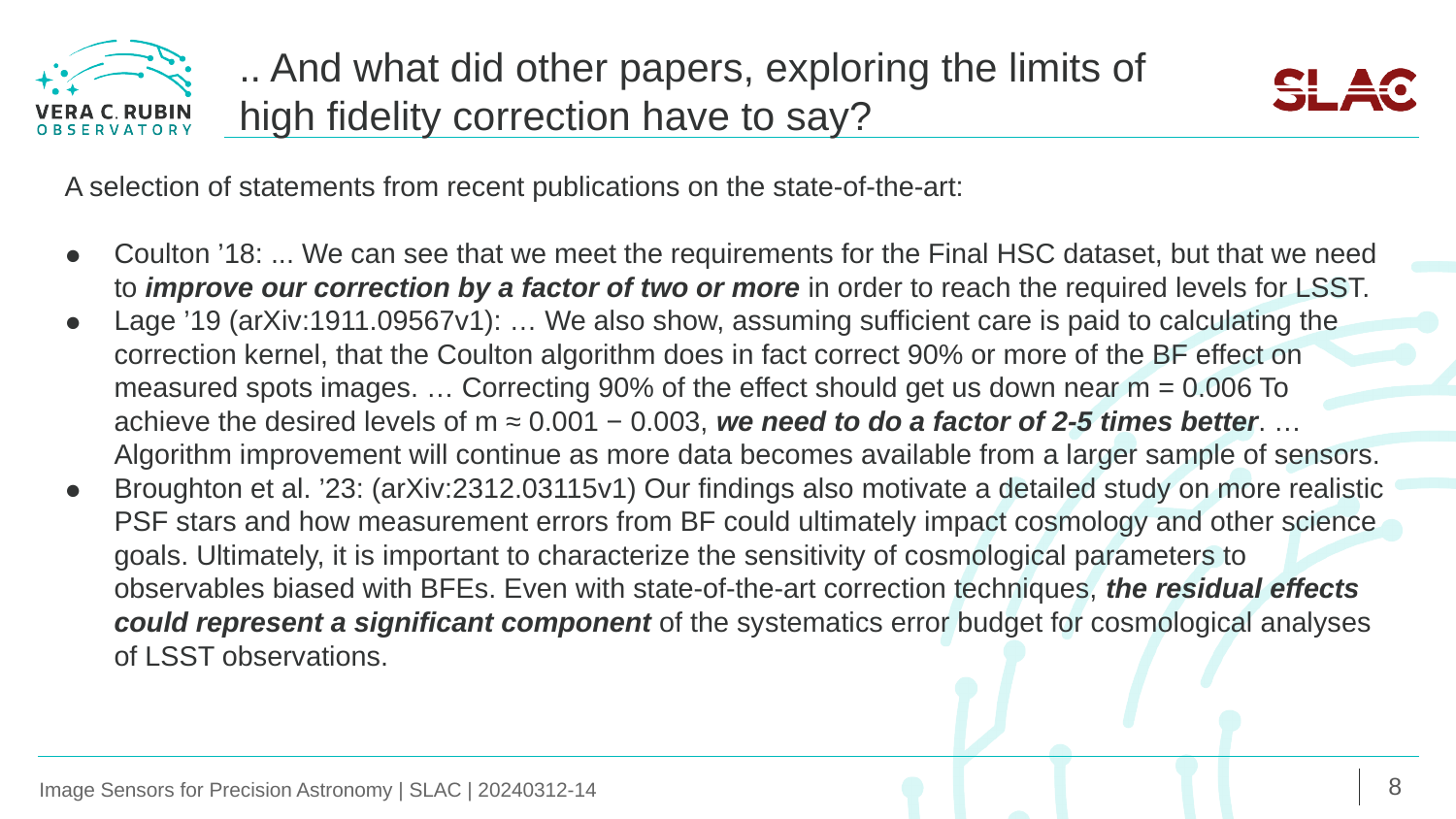

# .. And what did other papers, exploring the limits of high fidelity correction have to say?
A selection of statements from recent publications on the state-of-the-art:

Coulton ’18: ... We can see that we meet the requirements for the Final HSC dataset, but that we need to improve our correction by a factor of two or more in order to reach the required levels for LSST.
Lage ’19 (arXiv:1911.09567v1): … We also show, assuming sufficient care is paid to calculating the correction kernel, that the Coulton algorithm does in fact correct 90% or more of the BF effect on measured spots images. … Correcting 90% of the effect should get us down near m = 0.006 To achieve the desired levels of m ≈ 0.001 − 0.003, we need to do a factor of 2-5 times better. … Algorithm improvement will continue as more data becomes available from a larger sample of sensors.
Broughton et al. ’23: (arXiv:2312.03115v1) Our findings also motivate a detailed study on more realistic PSF stars and how measurement errors from BF could ultimately impact cosmology and other science goals. Ultimately, it is important to characterize the sensitivity of cosmological parameters to observables biased with BFEs. Even with state-of-the-art correction techniques, the residual effects could represent a significant component of the systematics error budget for cosmological analyses of LSST observations.
8